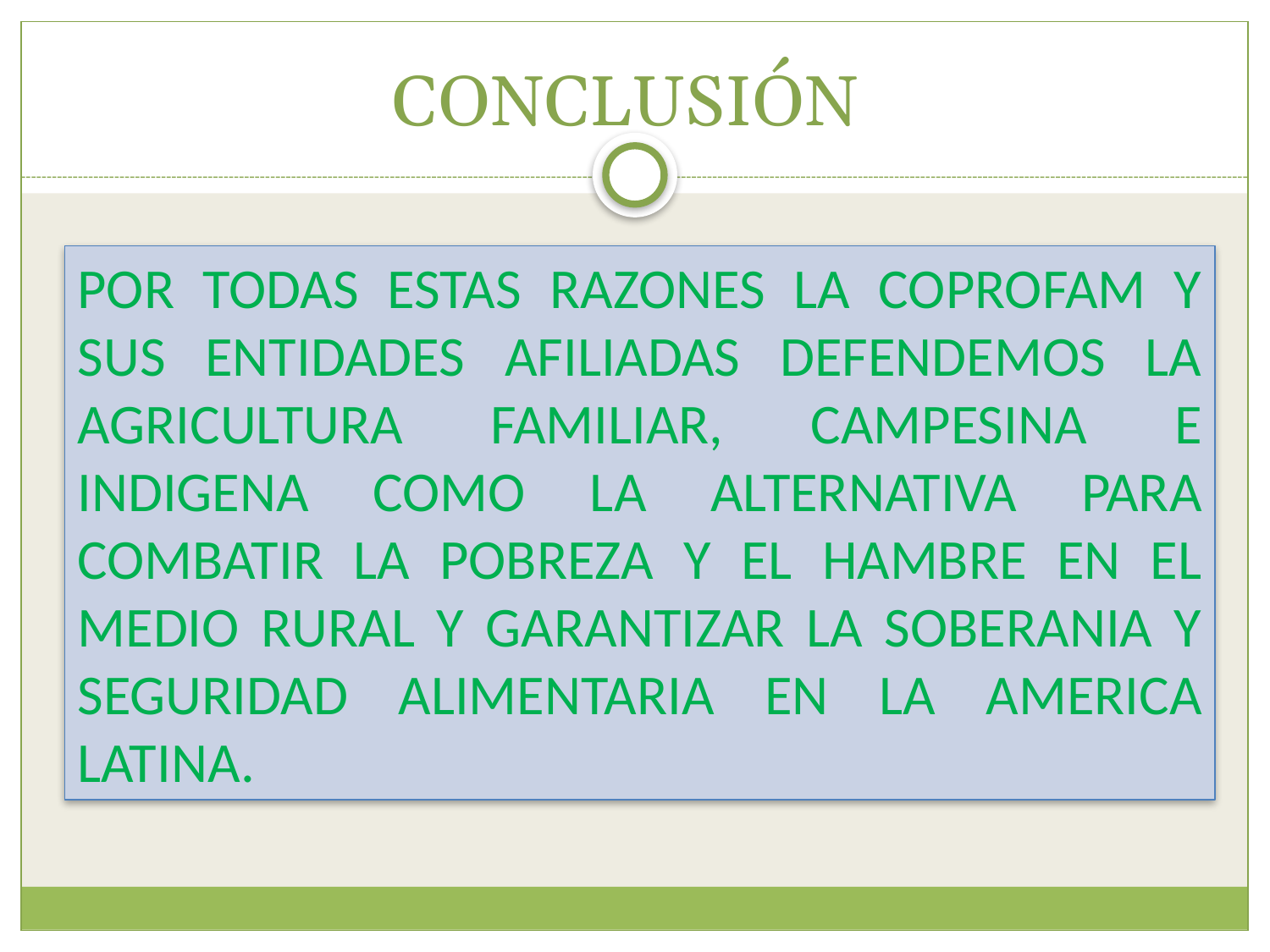

# CONCLUSIÓN
POR TODAS ESTAS RAZONES LA COPROFAM Y SUS ENTIDADES AFILIADAS DEFENDEMOS LA AGRICULTURA FAMILIAR, CAMPESINA E INDIGENA COMO LA ALTERNATIVA PARA COMBATIR LA POBREZA Y EL HAMBRE EN EL MEDIO RURAL Y GARANTIZAR LA SOBERANIA Y SEGURIDAD ALIMENTARIA EN LA AMERICA LATINA.